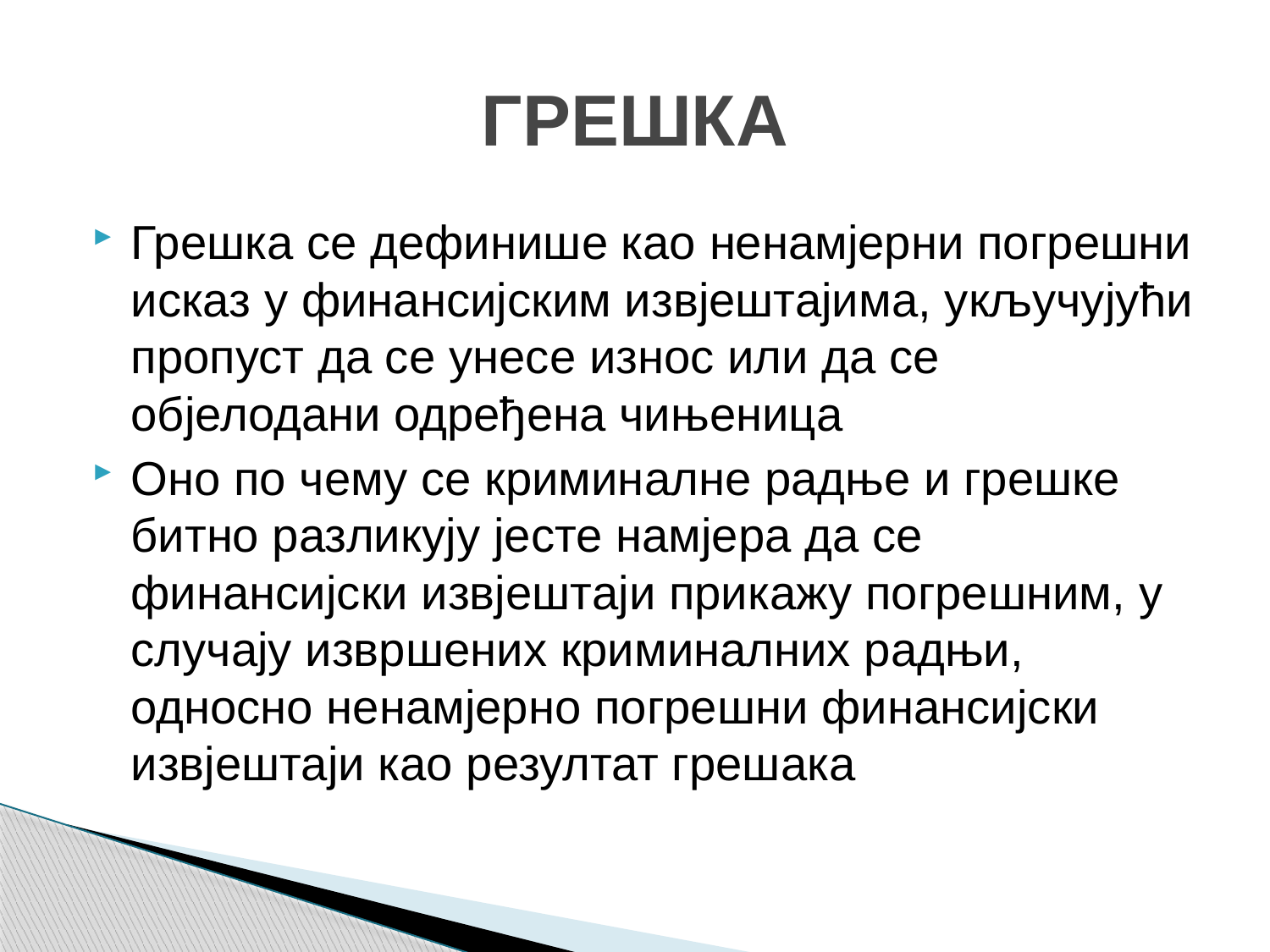

# ГРЕШКА
Грешка се дефинише као ненамјерни погрешни исказ у финансијским извјештајима, укључујући пропуст да се унесе износ или да се објелодани одређена чињеница
Оно по чему се криминалне радње и грешке битно разликују јесте намјера да се финансијски извјештаји прикажу погрешним, у случају извршених криминалних радњи, односно ненамјерно погрешни финансијски извјештаји као резултат грешака